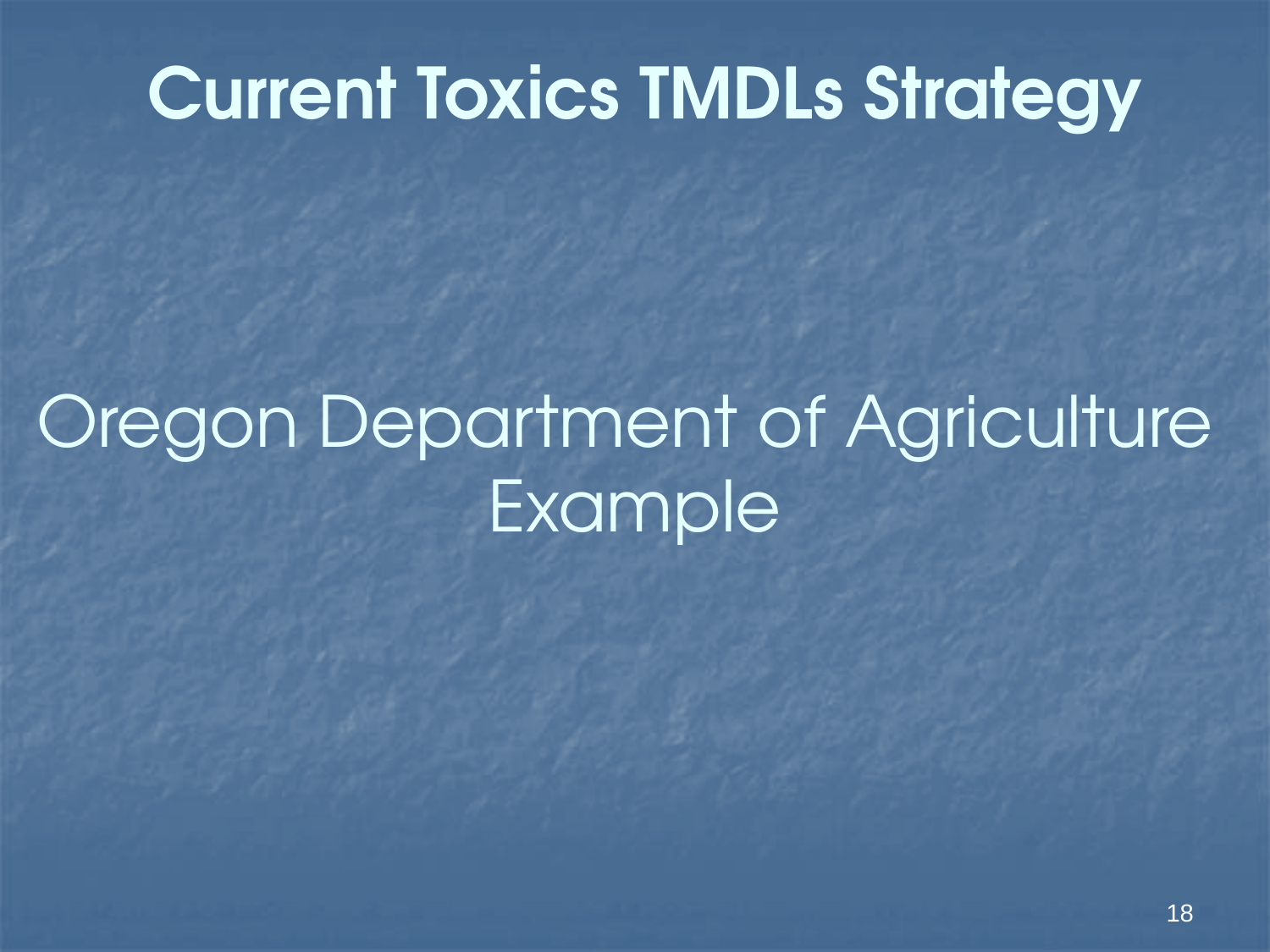

Current Toxics TMDLs Strategy
Oregon Department of Agriculture
Example
18